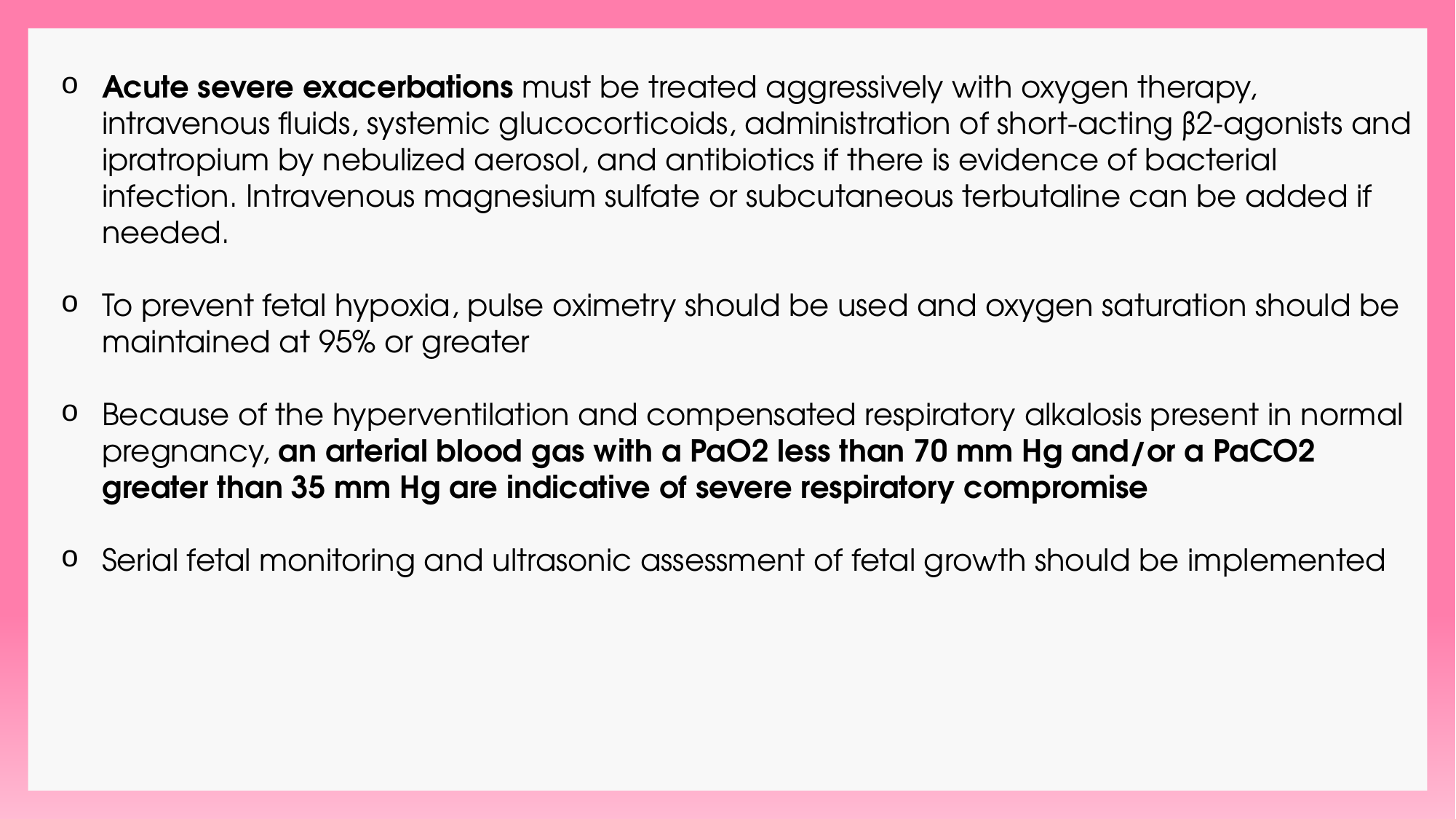

Acute severe exacerbations must be treated aggressively with oxygen therapy, intravenous fluids, systemic glucocorticoids, administration of short-acting β2-agonists and ipratropium by nebulized aerosol, and antibiotics if there is evidence of bacterial infection. Intravenous magnesium sulfate or subcutaneous terbutaline can be added if needed.

To prevent fetal hypoxia, pulse oximetry should be used and oxygen saturation should be maintained at 95% or greater

Because of the hyperventilation and compensated respiratory alkalosis present in normal pregnancy, an arterial blood gas with a PaO2 less than 70 mm Hg and/or a PaCO2 greater than 35 mm Hg are indicative of severe respiratory compromise

Serial fetal monitoring and ultrasonic assessment of fetal growth should be implemented